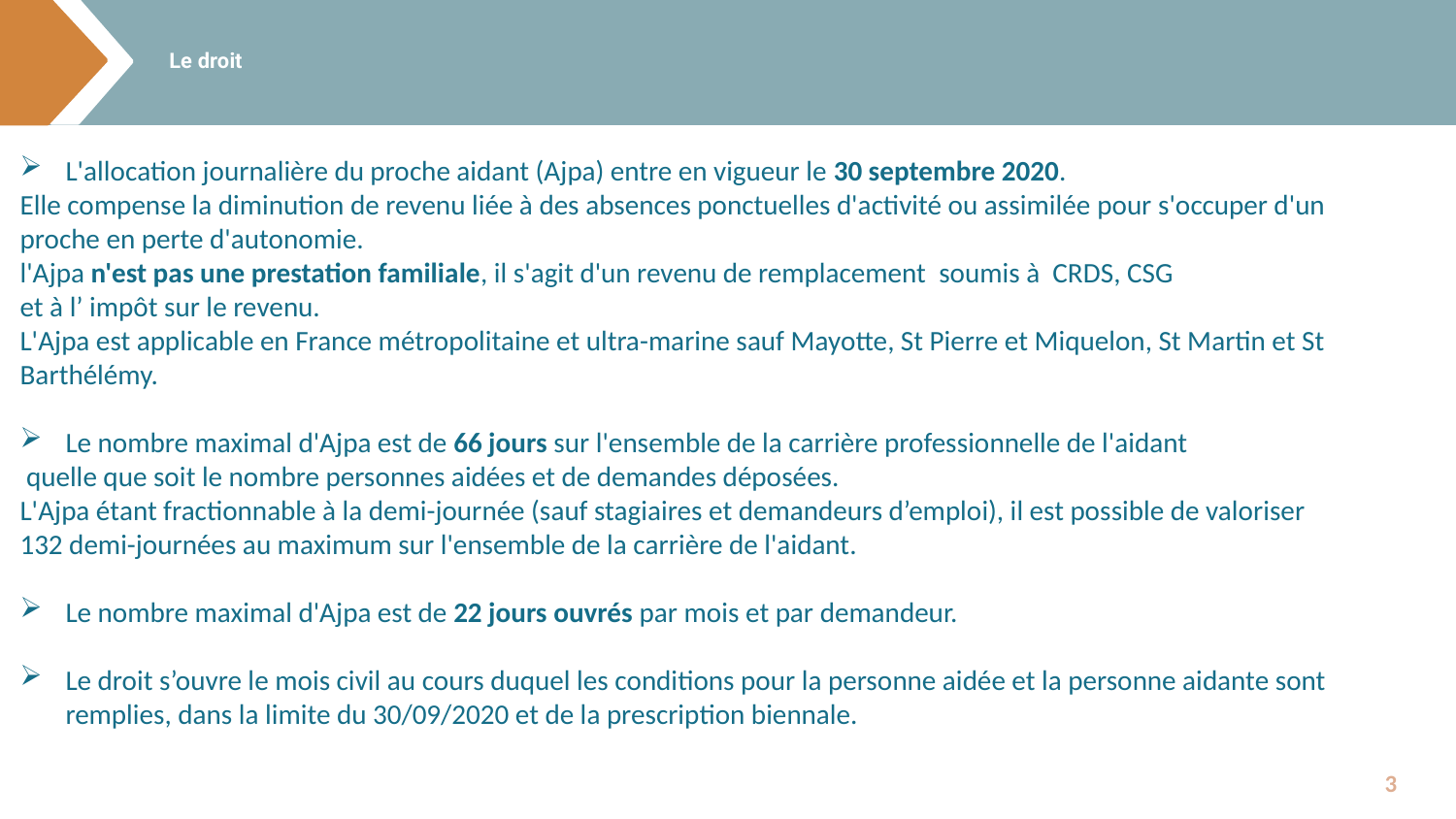

# Le droit
L'allocation journalière du proche aidant (Ajpa) entre en vigueur le 30 septembre 2020. ​
Elle compense la diminution de revenu liée à des absences ponctuelles d'activité ou assimilée pour s'occuper d'un proche en perte d'autonomie. ​​
l'Ajpa n'est pas une prestation familiale, il s'agit d'un revenu de remplacement  soumis à  CRDS, CSG
et à l’ impôt sur le revenu.  ​​
L'Ajpa est applicable en France métropolitaine et ultra-marine sauf Mayotte, St Pierre et Miquelon, St Martin et St Barthélémy.​

Le nombre maximal d'Ajpa est de 66 jours sur l'ensemble de la carrière professionnelle de l'aidant
 quelle que soit le nombre personnes aidées et de demandes déposées.​
L'Ajpa étant fractionnable à la demi-journée (sauf stagiaires et demandeurs d’emploi), il est possible de valoriser
132 demi-journées au maximum sur l'ensemble de la carrière de l'aidant.

Le nombre maximal d'Ajpa est de 22 jours ouvrés par mois et par demandeur.

​Le droit s’ouvre le mois civil au cours duquel les conditions pour la personne aidée et la personne aidante sont remplies, dans la limite du 30/09/2020 et de la prescription biennale.​​
3